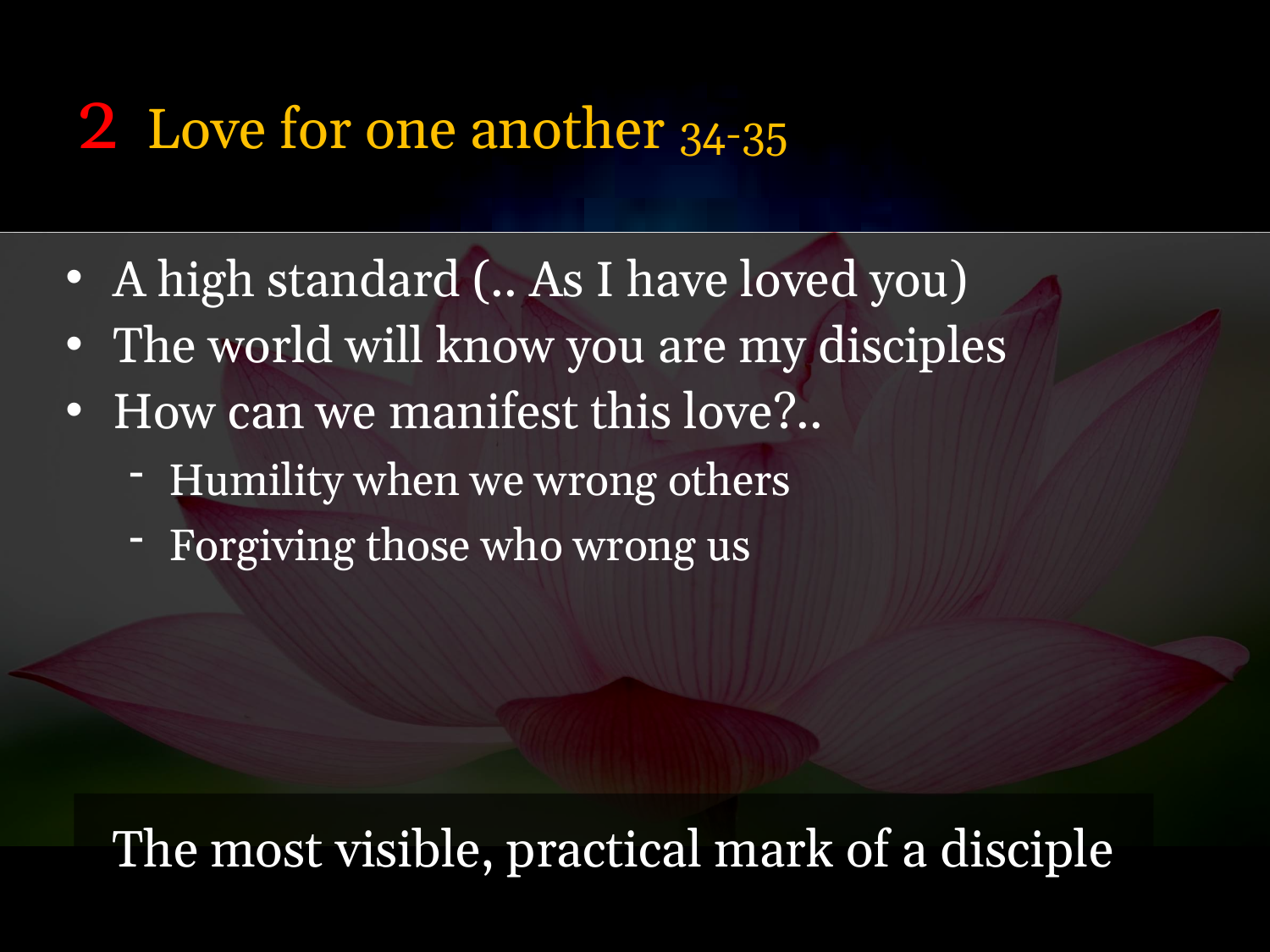

# 2  Love for one another 34-35
A high standard (.. As I have loved you)
The world will know you are my disciples
How can we manifest this love?..
Humility when we wrong others
Forgiving those who wrong us

The most visible, practical mark of a disciple